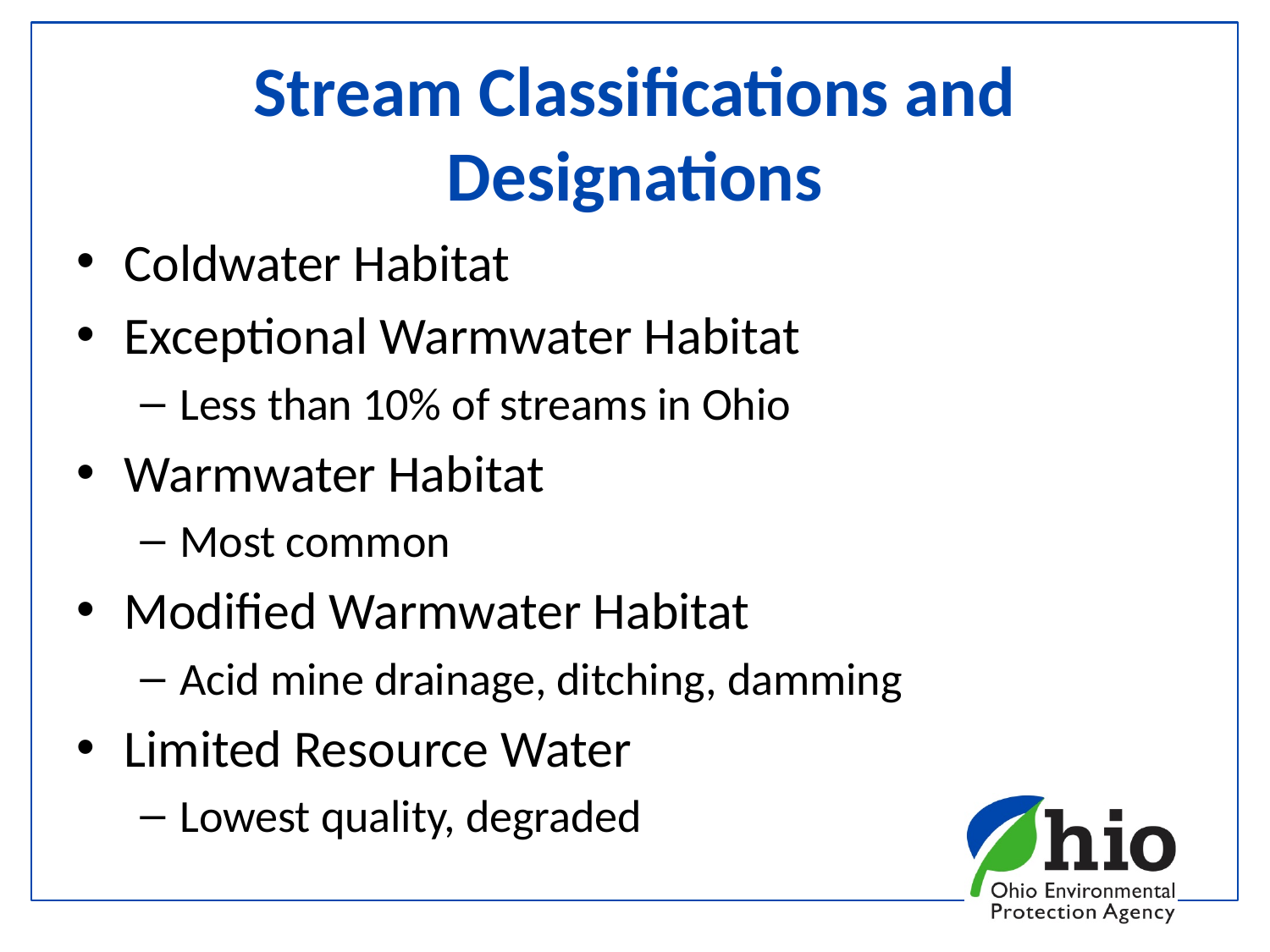

# Stream Classifications and Designations
Coldwater Habitat
Exceptional Warmwater Habitat
Less than 10% of streams in Ohio
Warmwater Habitat
Most common
Modified Warmwater Habitat
Acid mine drainage, ditching, damming
Limited Resource Water
Lowest quality, degraded